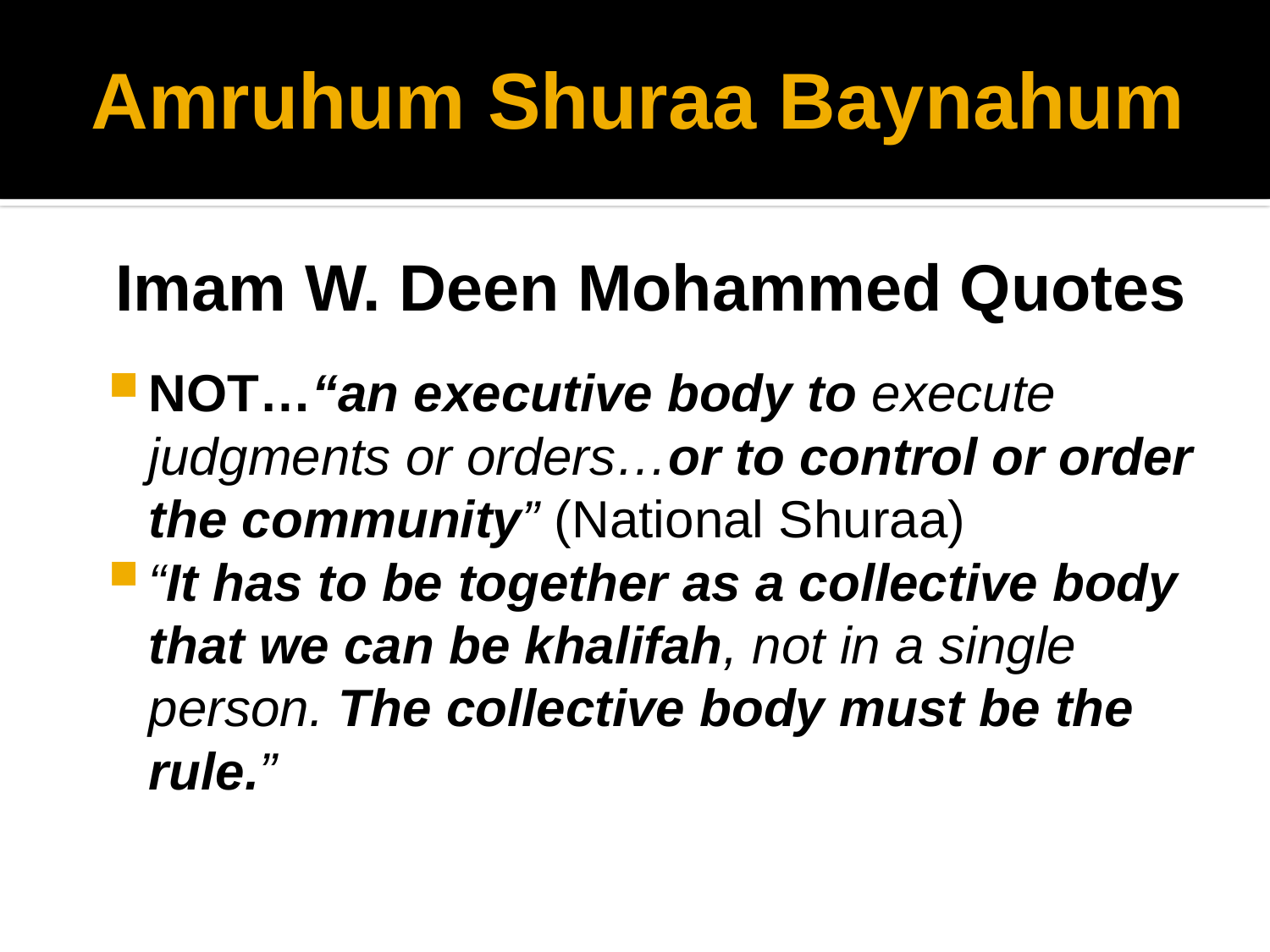

# Amruhum Shuraa Baynahum
Imam W. Deen Mohammed Quotes

NOT…“an executive body to execute judgments or orders…or to control or order the community” (National Shuraa)
“It has to be together as a collective body that we can be khalifah, not in a single person. The collective body must be the rule.”